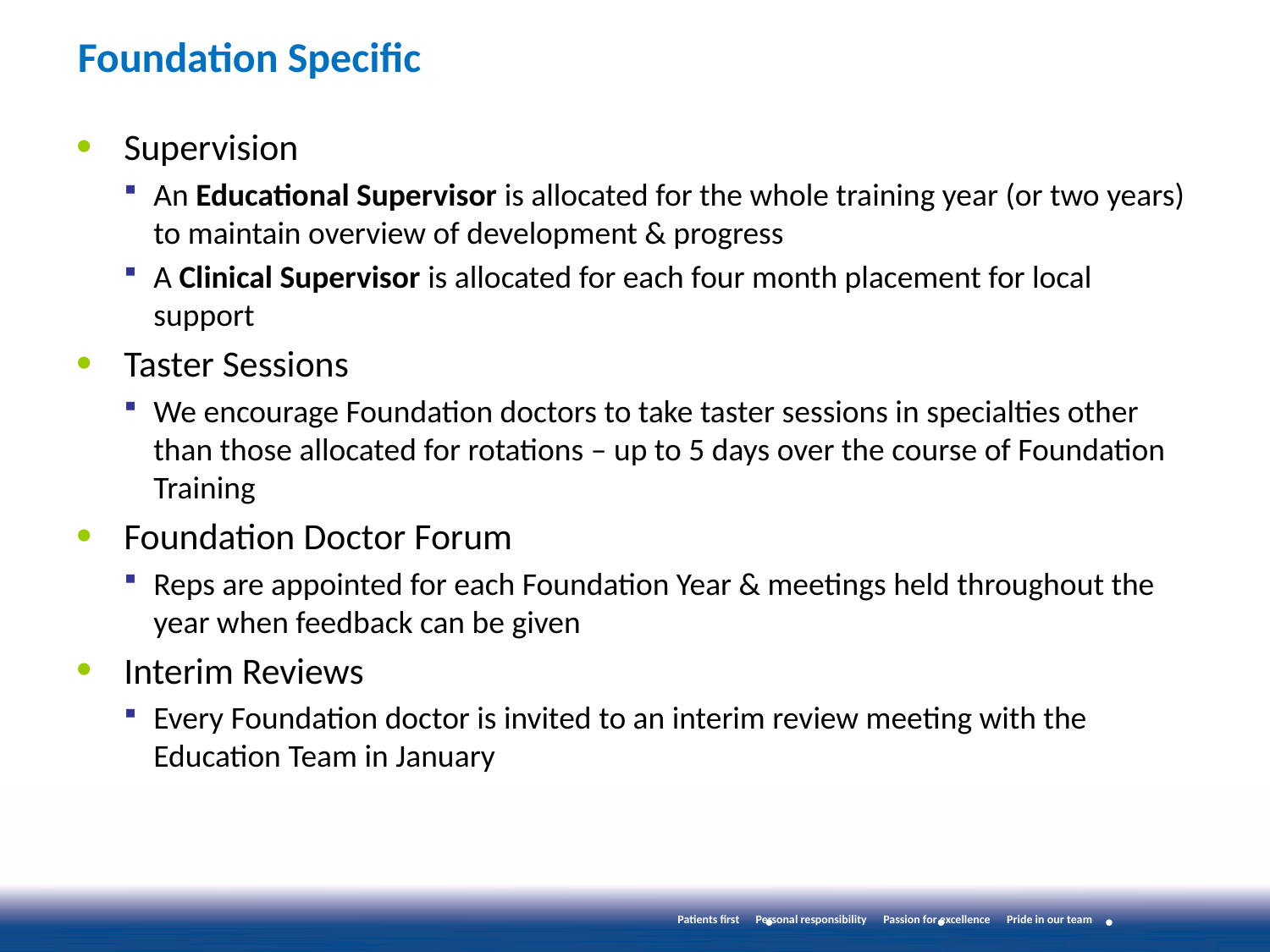

# Foundation Specific
Supervision
An Educational Supervisor is allocated for the whole training year (or two years) to maintain overview of development & progress
A Clinical Supervisor is allocated for each four month placement for local support
Taster Sessions
We encourage Foundation doctors to take taster sessions in specialties other than those allocated for rotations – up to 5 days over the course of Foundation Training
Foundation Doctor Forum
Reps are appointed for each Foundation Year & meetings held throughout the year when feedback can be given
Interim Reviews
Every Foundation doctor is invited to an interim review meeting with the Education Team in January